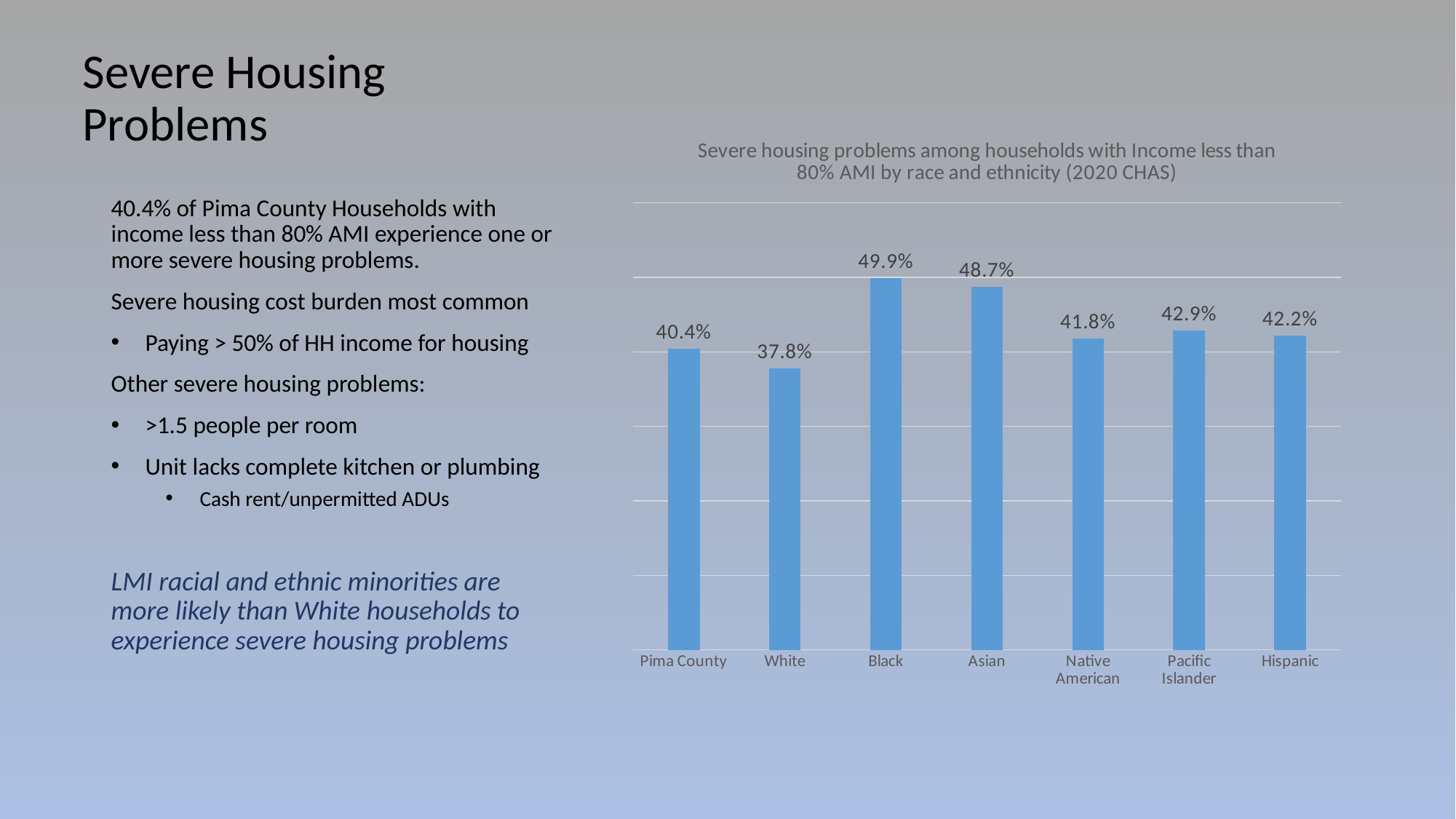

# Severe Housing Problems

[unsupported chart]

40.4% of Pima County Households with income less than 80% AMI experience one or more severe housing problems.
Severe housing cost burden most common
Paying > 50% of HH income for housing
Other severe housing problems:
>1.5 people per room
Unit lacks complete kitchen or plumbing
Cash rent/unpermitted ADUs

LMI racial and ethnic minorities are more likely than White households to experience severe housing problems